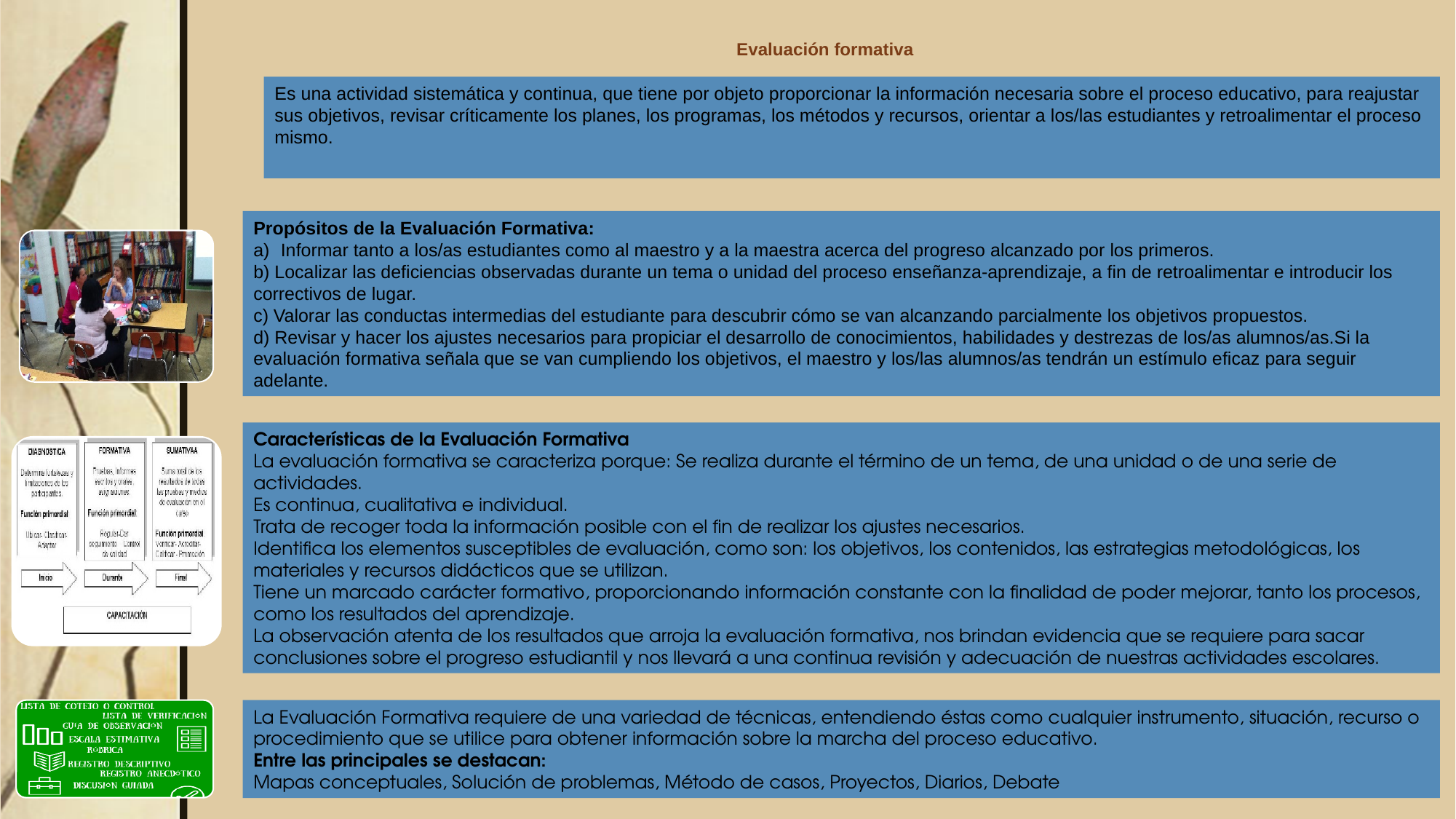

# Evaluación formativa

Es una actividad sistemática y continua, que tiene por objeto proporcionar la información necesaria sobre el proceso educativo, para reajustar sus objetivos, revisar críticamente los planes, los programas, los métodos y recursos, orientar a los/las estudiantes y retroalimentar el proceso mismo.

Propósitos de la Evaluación Formativa:
Informar tanto a los/as estudiantes como al maestro y a la maestra acerca del progreso alcanzado por los primeros.
b) Localizar las deficiencias observadas durante un tema o unidad del proceso enseñanza-aprendizaje, a fin de retroalimentar e introducir los correctivos de lugar.
c) Valorar las conductas intermedias del estudiante para descubrir cómo se van alcanzando parcialmente los objetivos propuestos.
d) Revisar y hacer los ajustes necesarios para propiciar el desarrollo de conocimientos, habilidades y destrezas de los/as alumnos/as.Si la evaluación formativa señala que se van cumpliendo los objetivos, el maestro y los/las alumnos/as tendrán un estímulo eficaz para seguir adelante.

Características de la Evaluación Formativa
La evaluación formativa se caracteriza porque: Se realiza durante el término de un tema, de una unidad o de una serie de actividades.
Es continua, cualitativa e individual.
Trata de recoger toda la información posible con el fin de realizar los ajustes necesarios.
Identifica los elementos susceptibles de evaluación, como son: los objetivos, los contenidos, las estrategias metodológicas, los materiales y recursos didácticos que se utilizan.
Tiene un marcado carácter formativo, proporcionando información constante con la finalidad de poder mejorar, tanto los procesos, como los resultados del aprendizaje.
La observación atenta de los resultados que arroja la evaluación formativa, nos brindan evidencia que se requiere para sacar conclusiones sobre el progreso estudiantil y nos llevará a una continua revisión y adecuación de nuestras actividades escolares.

La Evaluación Formativa requiere de una variedad de técnicas, entendiendo éstas como cualquier instrumento, situación, recurso o procedimiento que se utilice para obtener información sobre la marcha del proceso educativo.
Entre las principales se destacan:
Mapas conceptuales, Solución de problemas, Método de casos, Proyectos, Diarios, Debate